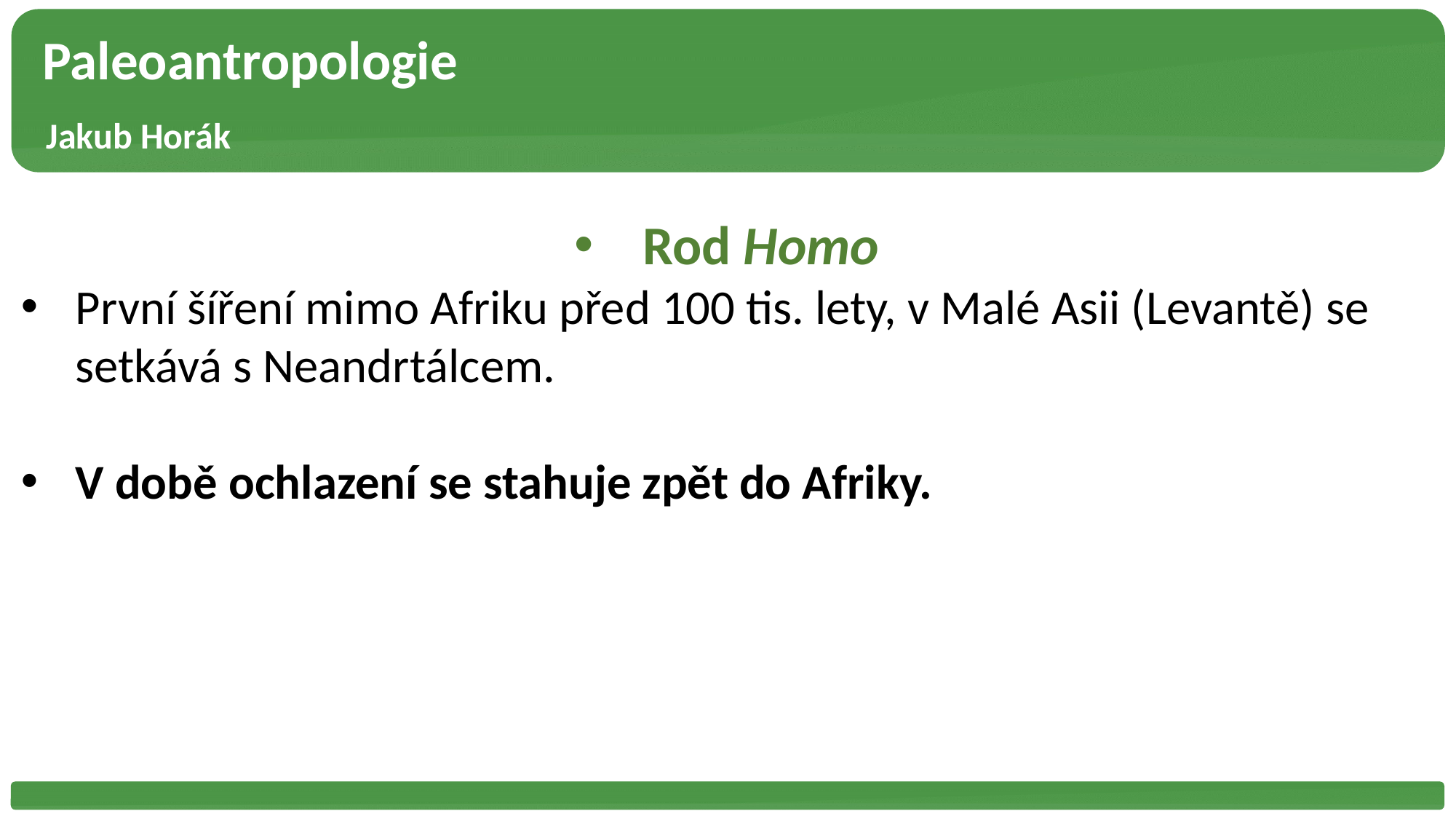

Paleoantropologie
  Jakub Horák
Rod Homo
První šíření mimo Afriku před 100 tis. lety, v Malé Asii (Levantě) se setkává s Neandrtálcem.

V době ochlazení se stahuje zpět do Afriky.